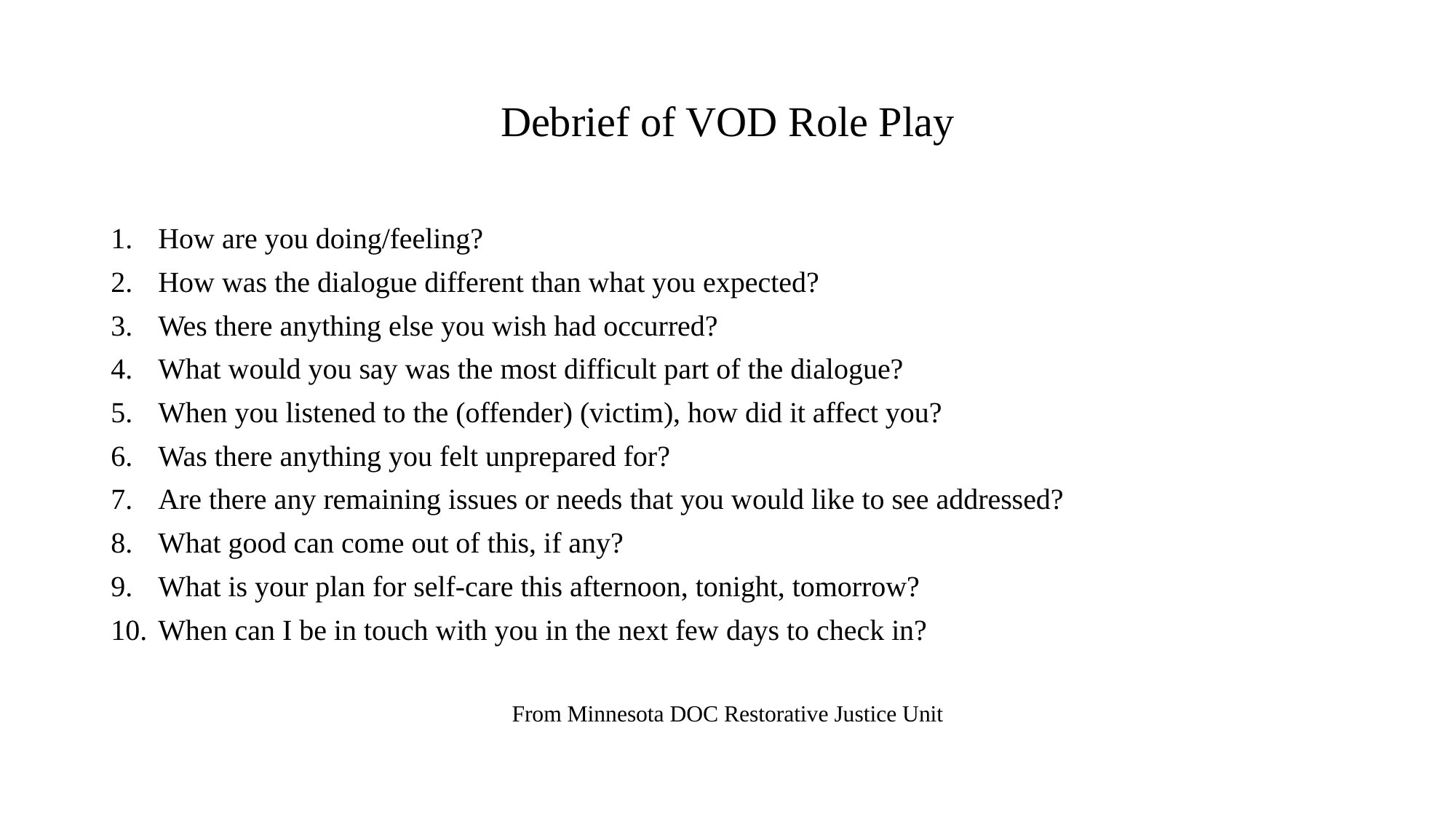

# Debrief of VOD Role Play
How are you doing/feeling?
How was the dialogue different than what you expected?
Wes there anything else you wish had occurred?
What would you say was the most difficult part of the dialogue?
When you listened to the (offender) (victim), how did it affect you?
Was there anything you felt unprepared for?
Are there any remaining issues or needs that you would like to see addressed?
What good can come out of this, if any?
What is your plan for self-care this afternoon, tonight, tomorrow?
When can I be in touch with you in the next few days to check in?

From Minnesota DOC Restorative Justice Unit